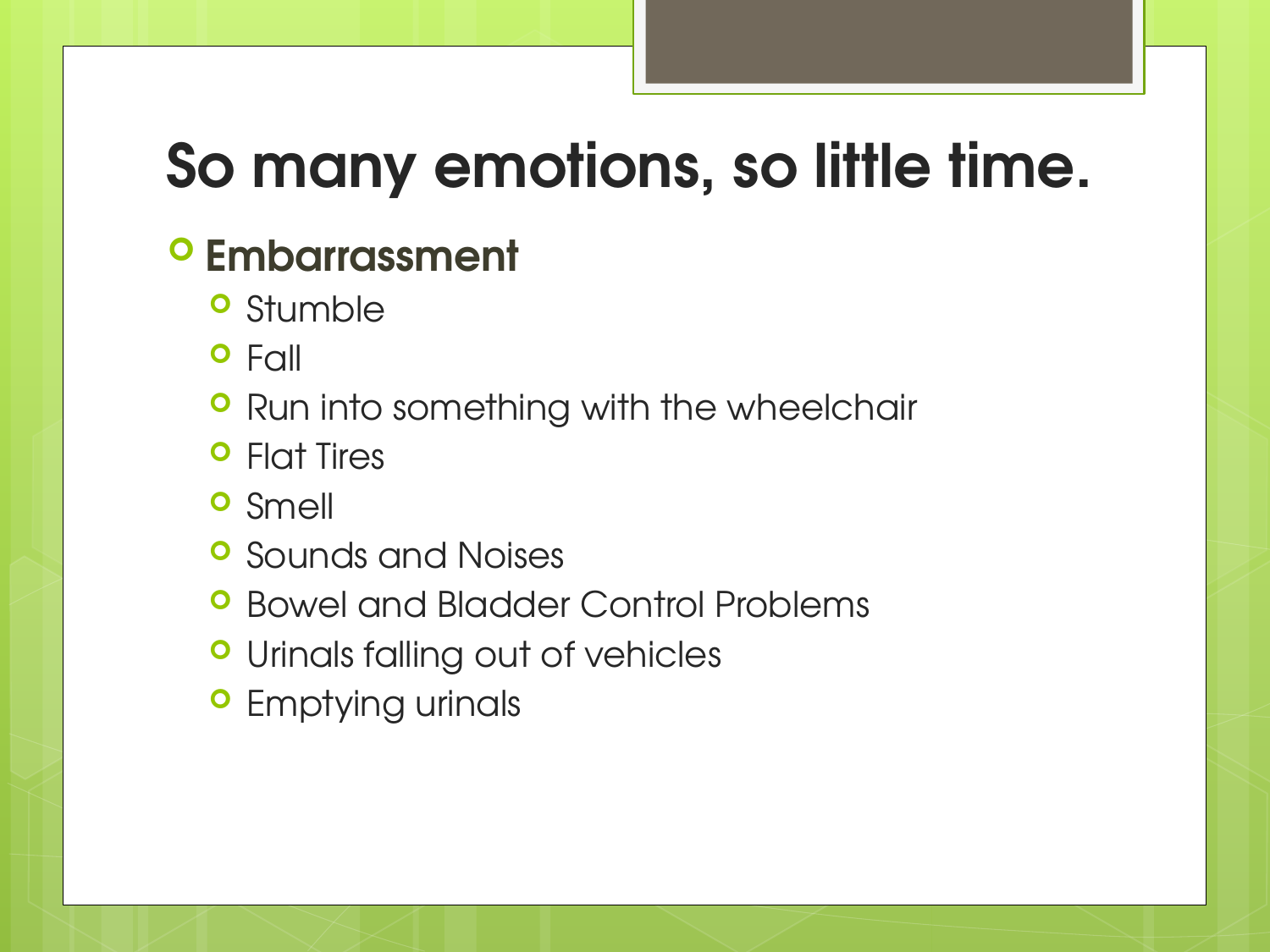

# So many emotions, so little time.
Embarrassment
Stumble
Fall
Run into something with the wheelchair
Flat Tires
Smell
Sounds and Noises
Bowel and Bladder Control Problems
Urinals falling out of vehicles
Emptying urinals